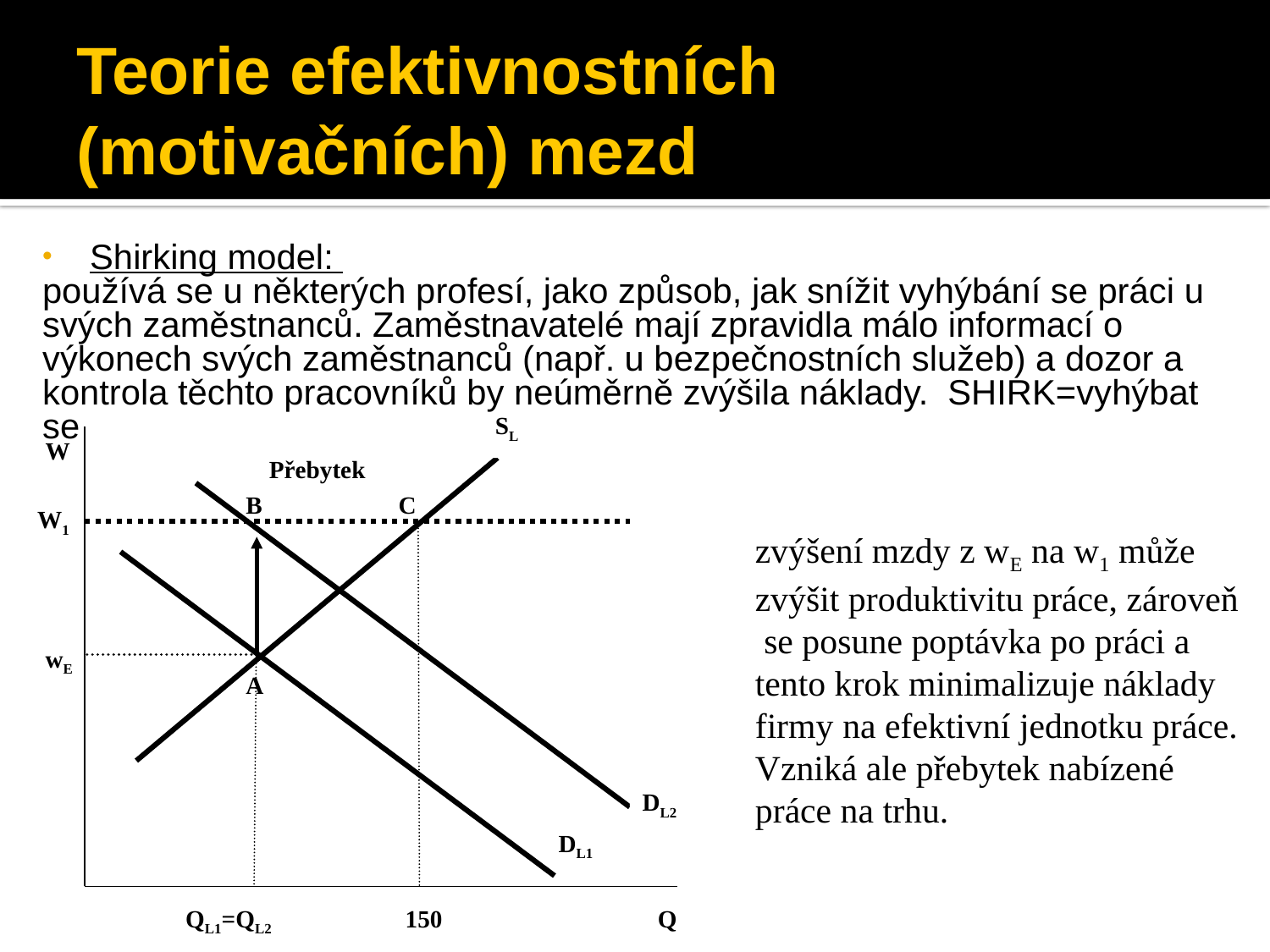

# Teorie efektivnostních (motivačních) mezd
Shirking model:
používá se u některých profesí, jako způsob, jak snížit vyhýbání se práci u svých zaměstnanců. Zaměstnavatelé mají zpravidla málo informací o výkonech svých zaměstnanců (např. u bezpečnostních služeb) a dozor a kontrola těchto pracovníků by neúměrně zvýšila náklady.  SHIRK=vyhýbat se

SL
W
Přebytek
B
C
W1
wE
A
DL2
DL1
QL1=QL2
150
Q
zvýšení mzdy z wE na w1 může zvýšit produktivitu práce, zároveň  se posune poptávka po práci a tento krok minimalizuje náklady firmy na efektivní jednotku práce. Vzniká ale přebytek nabízené práce na trhu.